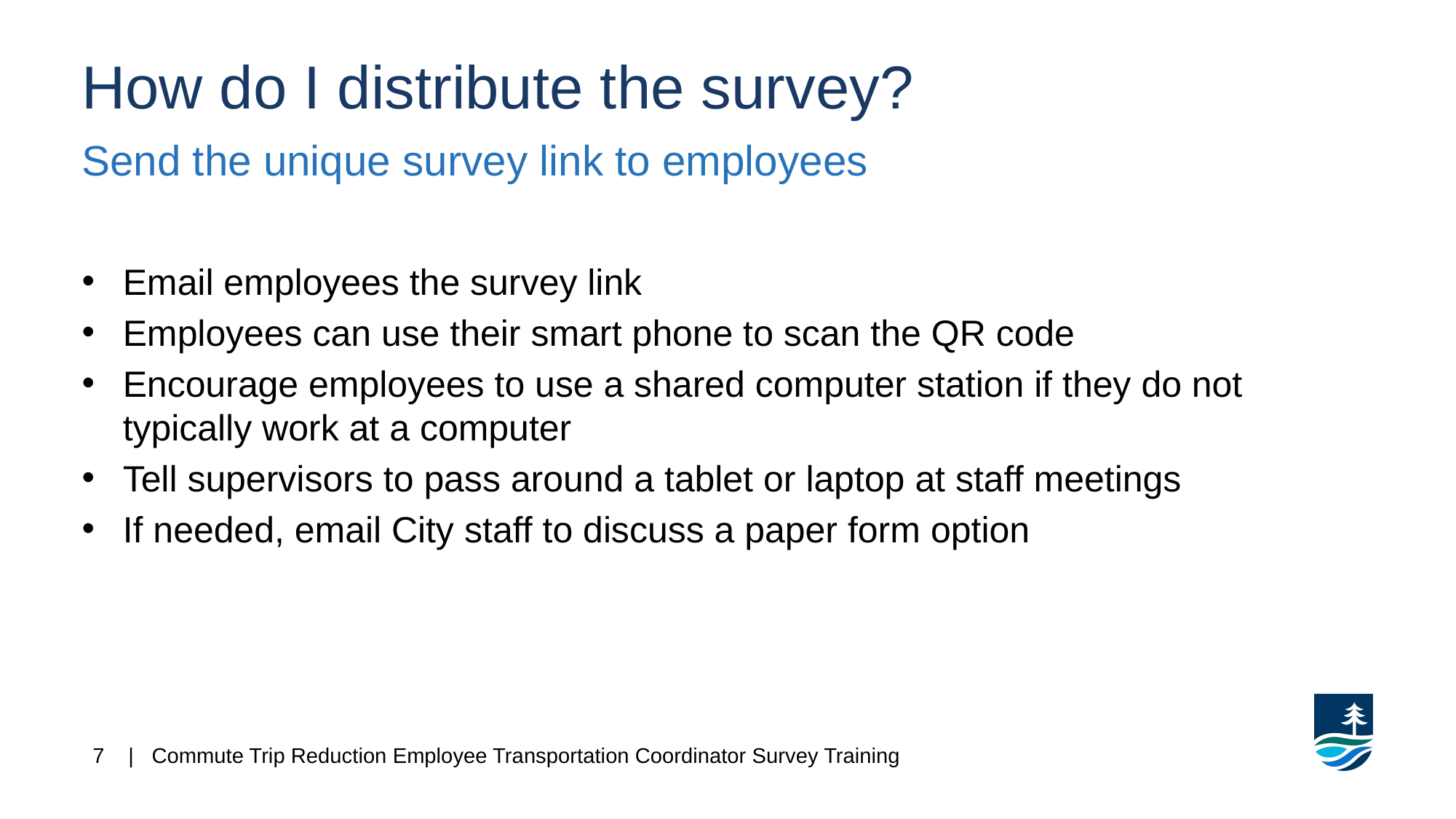

How do I distribute the survey?
Send the unique survey link to employees
Email employees the survey link
Employees can use their smart phone to scan the QR code
Encourage employees to use a shared computer station if they do not typically work at a computer
Tell supervisors to pass around a tablet or laptop at staff meetings
If needed, email City staff to discuss a paper form option
7    |   Commute Trip Reduction Employee Transportation Coordinator Survey Training